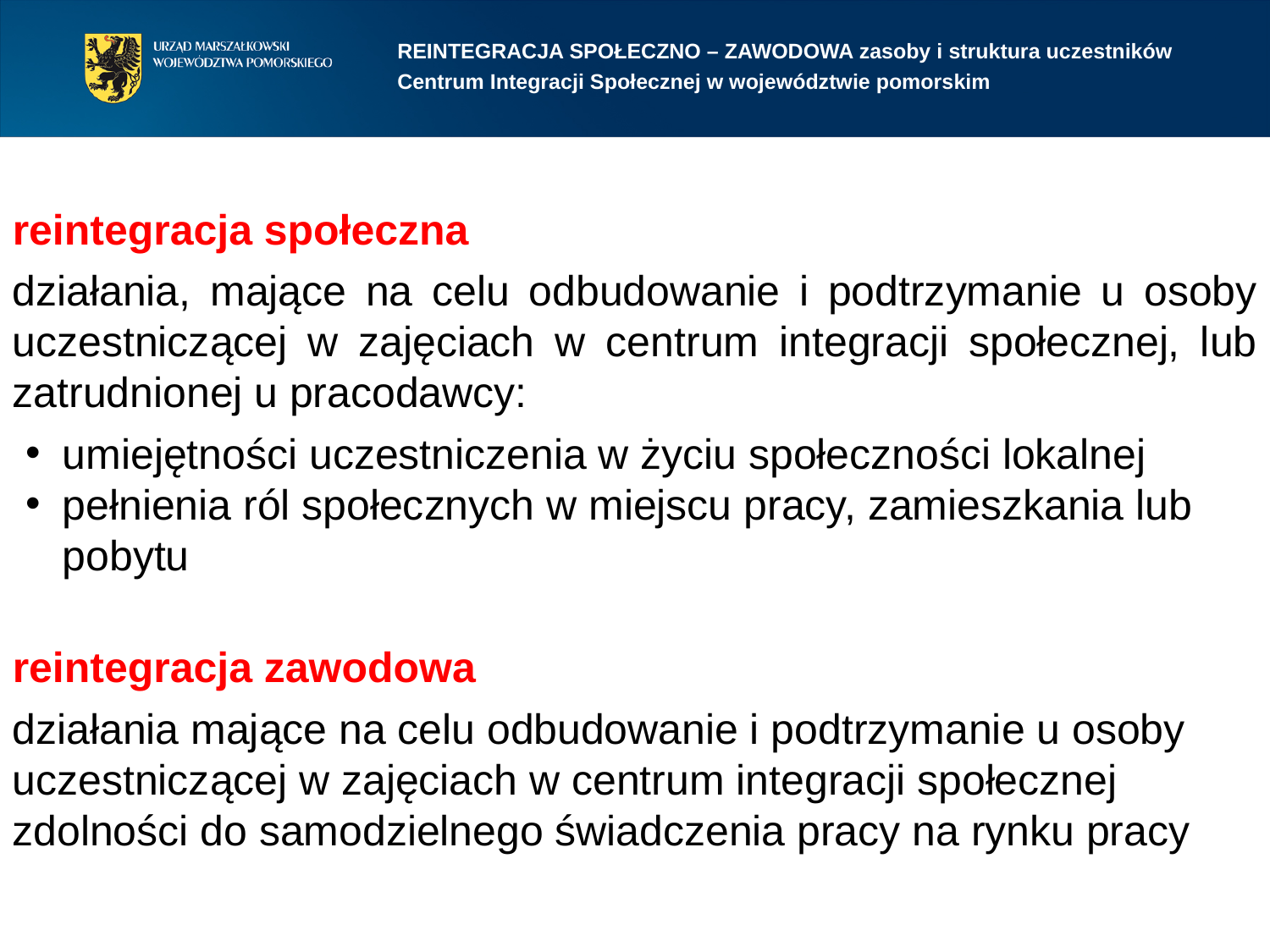

REINTEGRACJA SPOŁECZNO – ZAWODOWA zasoby i struktura uczestników
Centrum Integracji Społecznej w województwie pomorskim
reintegracja społeczna
działania, mające na celu odbudowanie i podtrzymanie u osoby uczestniczącej w zajęciach w centrum integracji społecznej, lub zatrudnionej u pracodawcy:
umiejętności uczestniczenia w życiu społeczności lokalnej
pełnienia ról społecznych w miejscu pracy, zamieszkania lub pobytu

reintegracja zawodowa
działania mające na celu odbudowanie i podtrzymanie u osoby uczestniczącej w zajęciach w centrum integracji społecznej zdolności do samodzielnego świadczenia pracy na rynku pracy